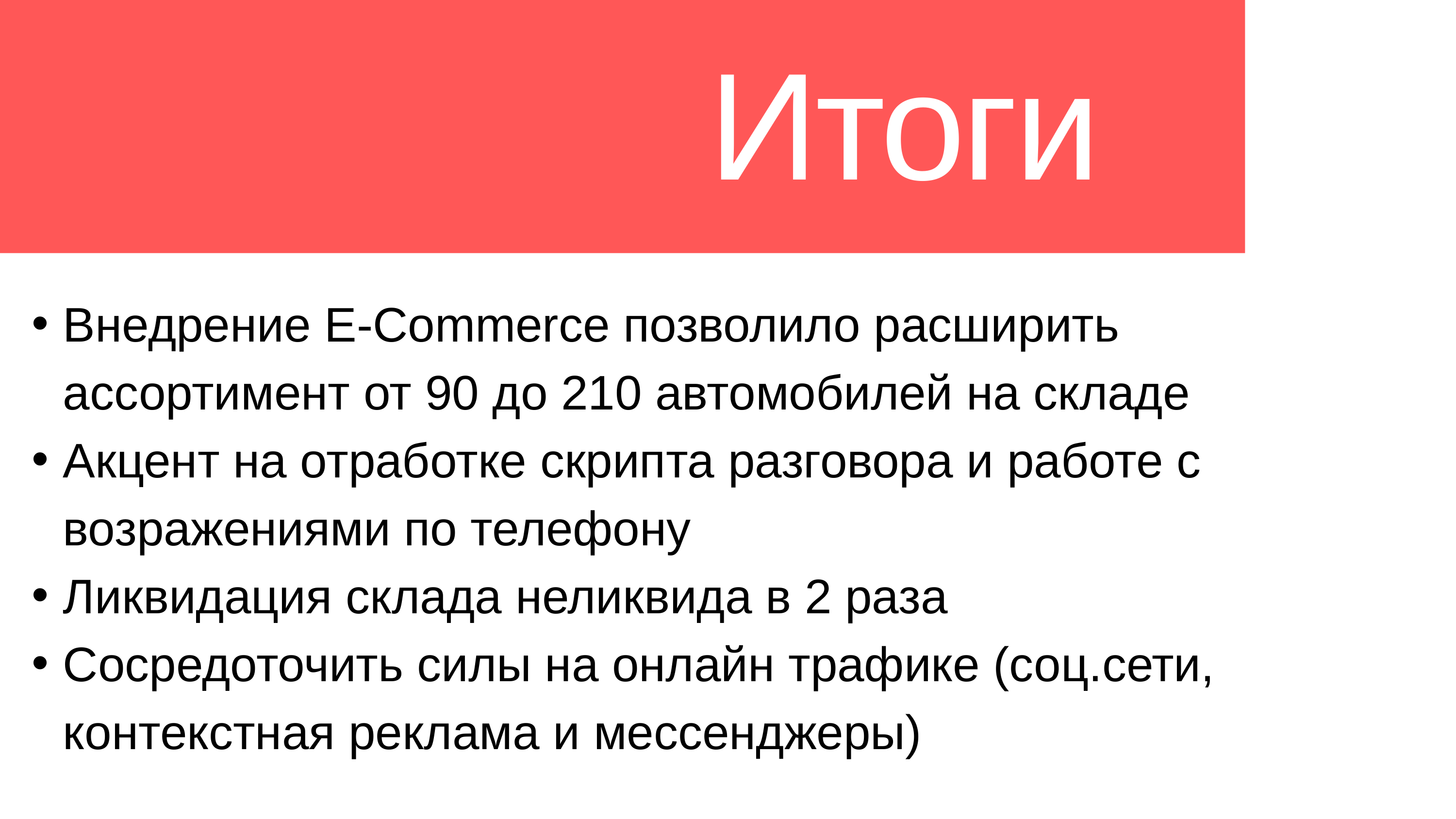

Итоги
Внедрение E-Commerce позволило расширить ассортимент от 90 до 210 автомобилей на складе
Акцент на отработке скрипта разговора и работе с возражениями по телефону
Ликвидация склада неликвида в 2 раза
Сосредоточить силы на онлайн трафике (соц.сети, контекстная реклама и мессенджеры)